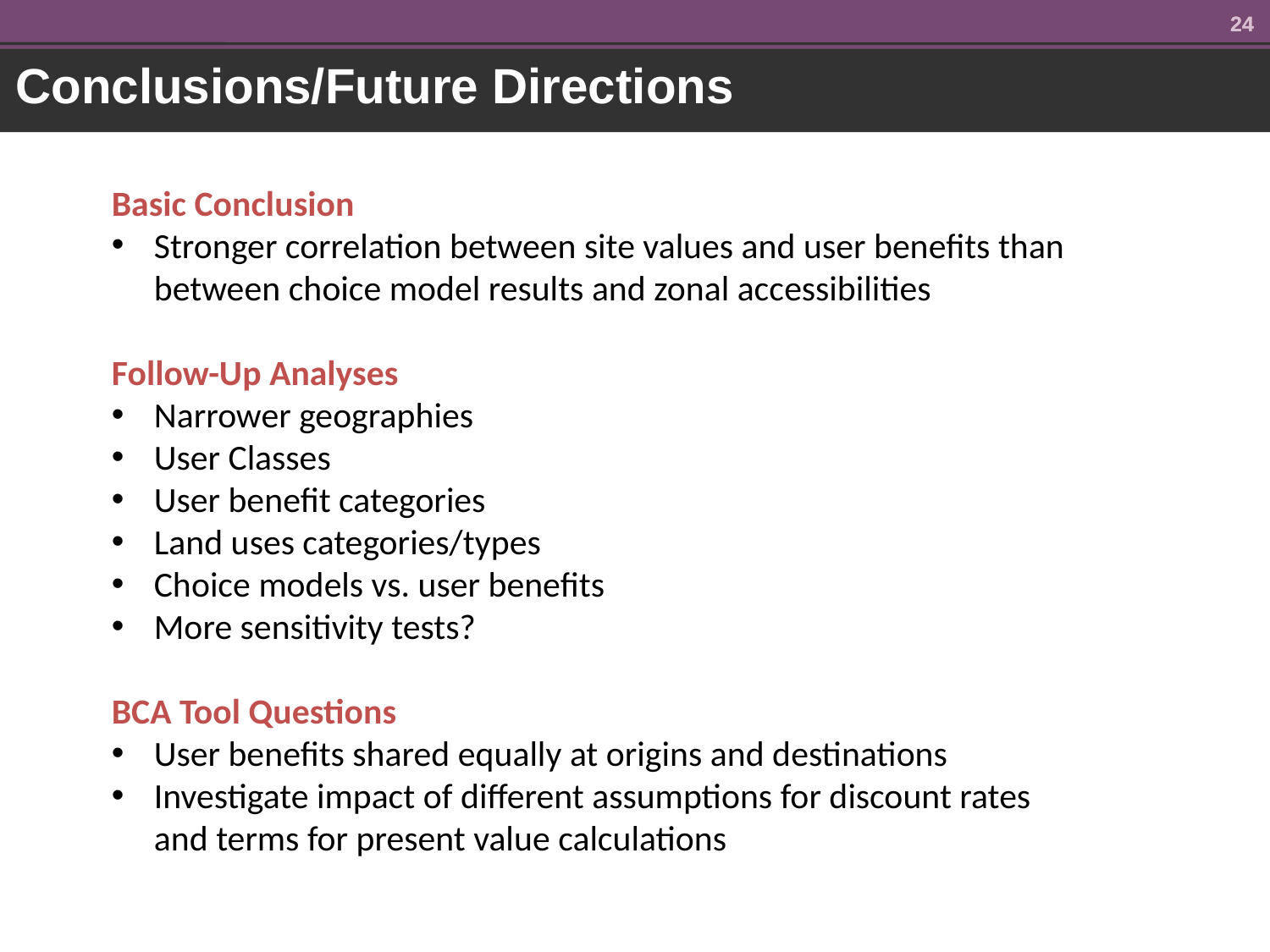

24
24
Conclusions/Future Directions

Basic Conclusion
Stronger correlation between site values and user benefits than between choice model results and zonal accessibilities

Follow-Up Analyses
Narrower geographies
User Classes
User benefit categories
Land uses categories/types
Choice models vs. user benefits
More sensitivity tests?

BCA Tool Questions
User benefits shared equally at origins and destinations
Investigate impact of different assumptions for discount rates and terms for present value calculations